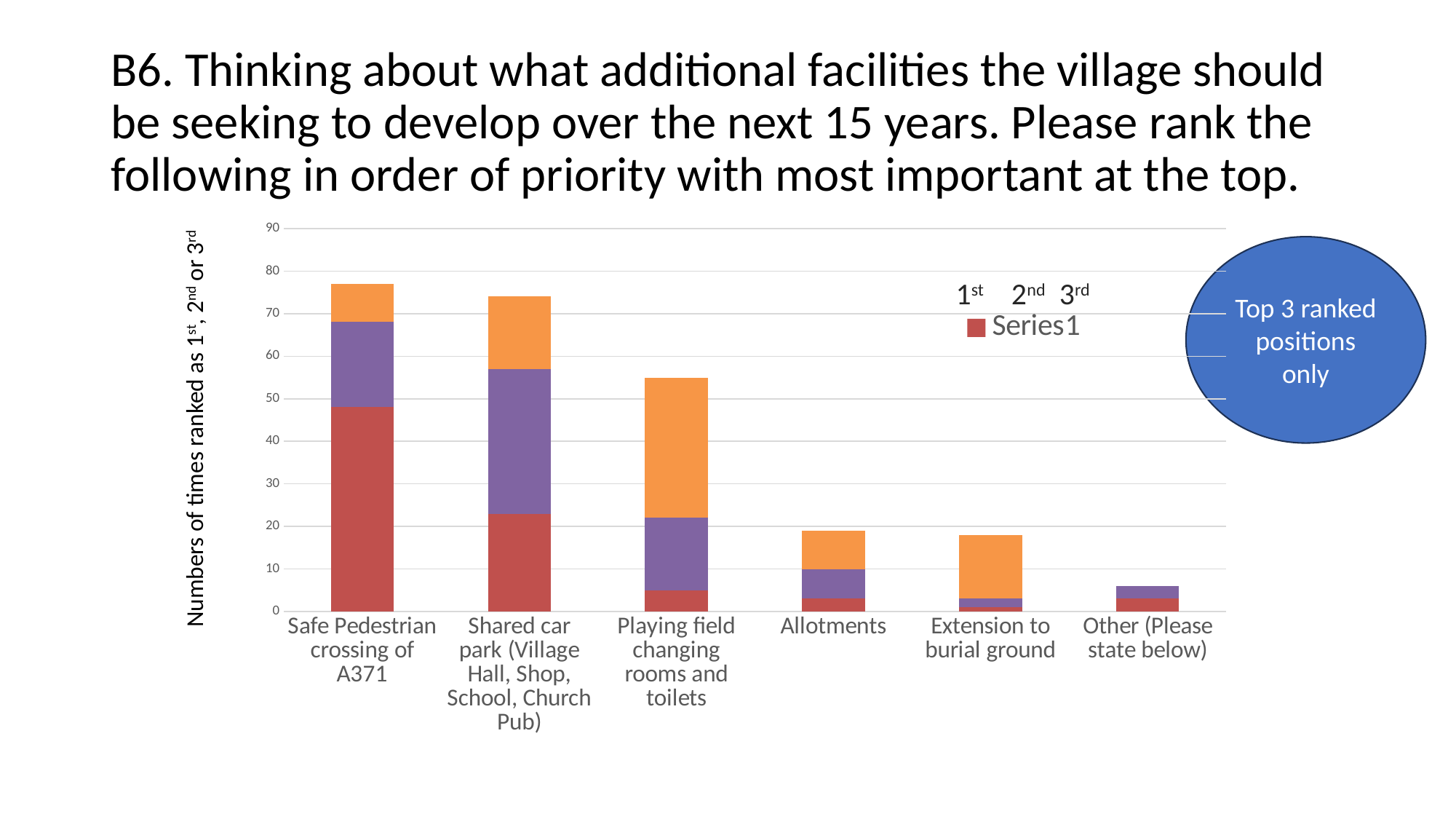

# B6. Thinking about what additional facilities the village should be seeking to develop over the next 15 years. Please rank the following in order of priority with most important at the top.

### Chart

| Category |  |  |  |
|---|---|---|---|
| Safe Pedestrian crossing of A371 | 48.0 | 20.0 | 9.0 |
| Shared car park (Village Hall, Shop, School, Church Pub) | 23.0 | 34.0 | 17.0 |
| Playing field changing rooms and toilets | 5.0 | 17.0 | 33.0 |
| Allotments | 3.0 | 7.0 | 9.0 |
| Extension to burial ground | 1.0 | 2.0 | 15.0 |
| Other (Please state below) | 3.0 | 3.0 | 0.0 |
Top 3 ranked positions only
1st    2nd  3rd
Numbers of times ranked as 1st, 2nd or 3rd